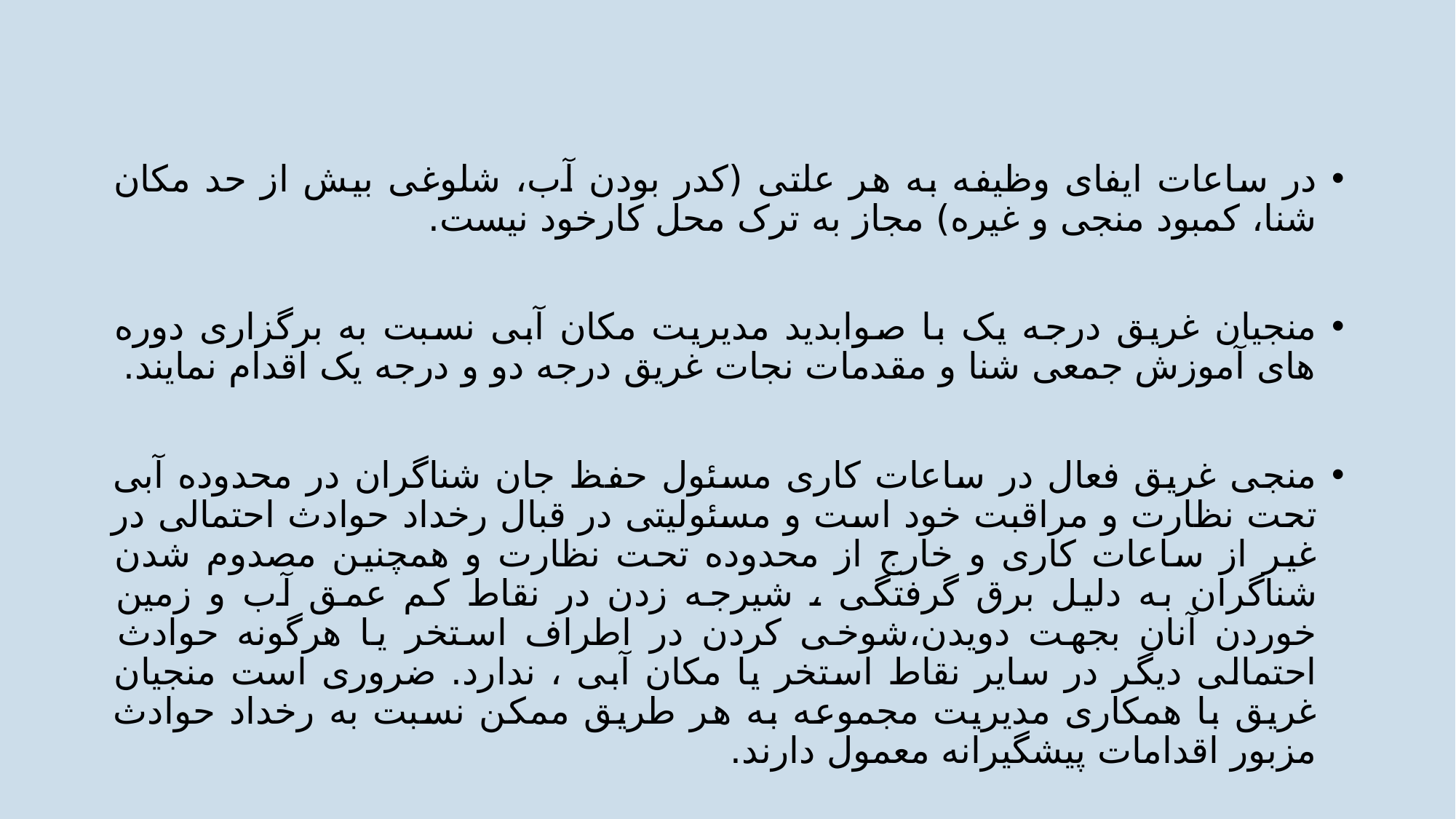

در ساعات ایفای وظیفه به هر علتی (کدر بودن آب، شلوغی بیش از حد مکان شنا، کمبود منجی و غیره) مجاز به ترک محل کارخود نیست.

منجیان غریق درجه یک با صوابدید مدیریت مکان آبی نسبت به برگزاری دوره های آموزش جمعی شنا و مقدمات نجات غریق درجه دو و درجه یک اقدام نمایند.

منجی غریق فعال در ساعات کاری مسئول حفظ جان شناگران در محدوده آبی تحت نظارت و مراقبت خود است و مسئولیتی در قبال رخداد حوادث احتمالی در غیر از ساعات کاری و خارج از محدوده تحت نظارت و همچنین مصدوم شدن شناگران به دلیل برق گرفتگی ، شیرجه زدن در نقاط کم عمق آب و زمین خوردن آنان بجهت دویدن،شوخی کردن در اطراف استخر یا هرگونه حوادث احتمالی دیگر در سایر نقاط استخر یا مکان آبی ، ندارد. ضروری است منجیان غریق با همکاری مدیریت مجموعه به هر طریق ممکن نسبت به رخداد حوادث مزبور اقدامات پیشگیرانه معمول دارند.